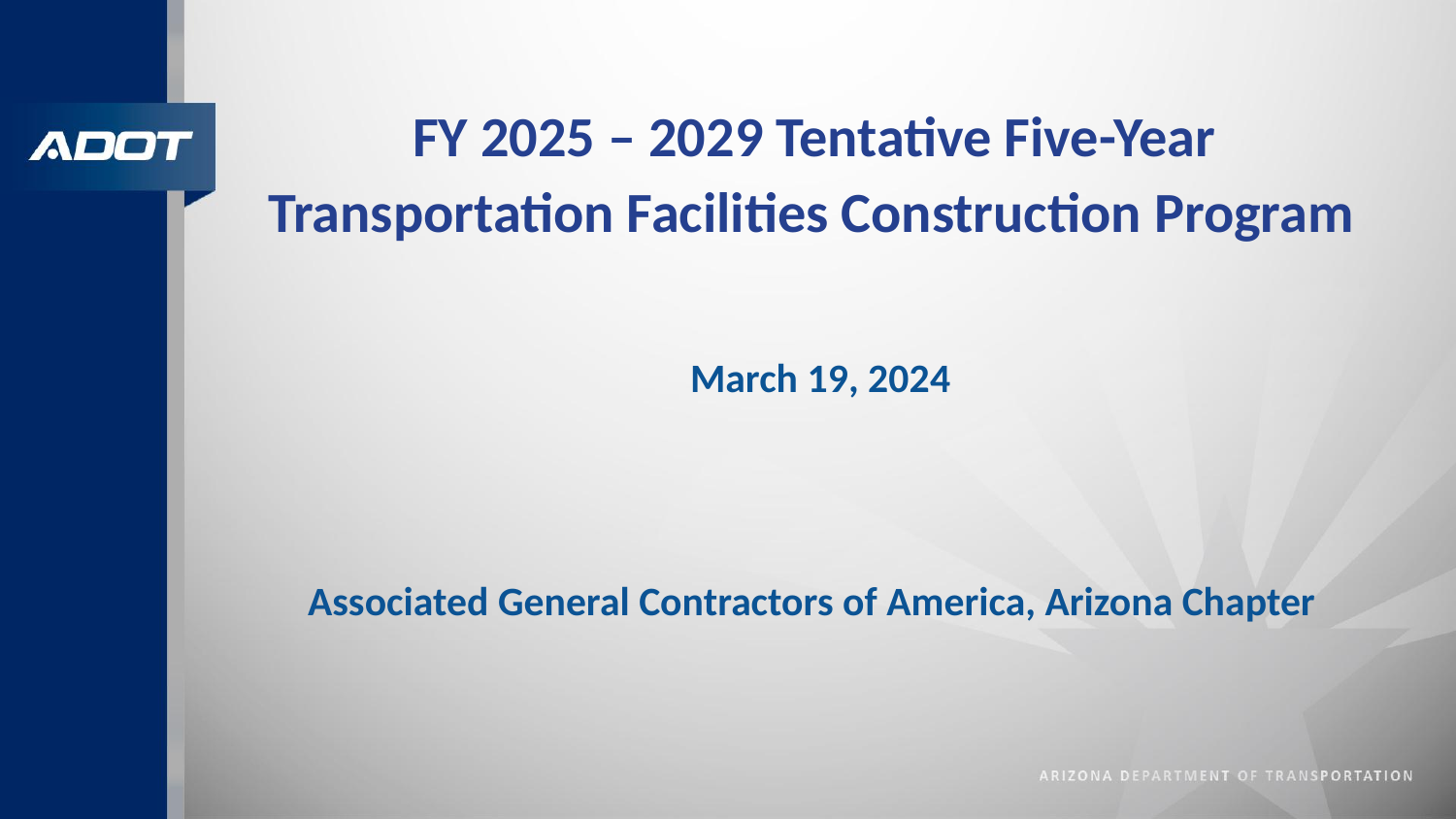

# FY 2025 – 2029 Tentative Five-Year
Transportation Facilities Construction Program
March 19, 2024

Associated General Contractors of America, Arizona Chapter